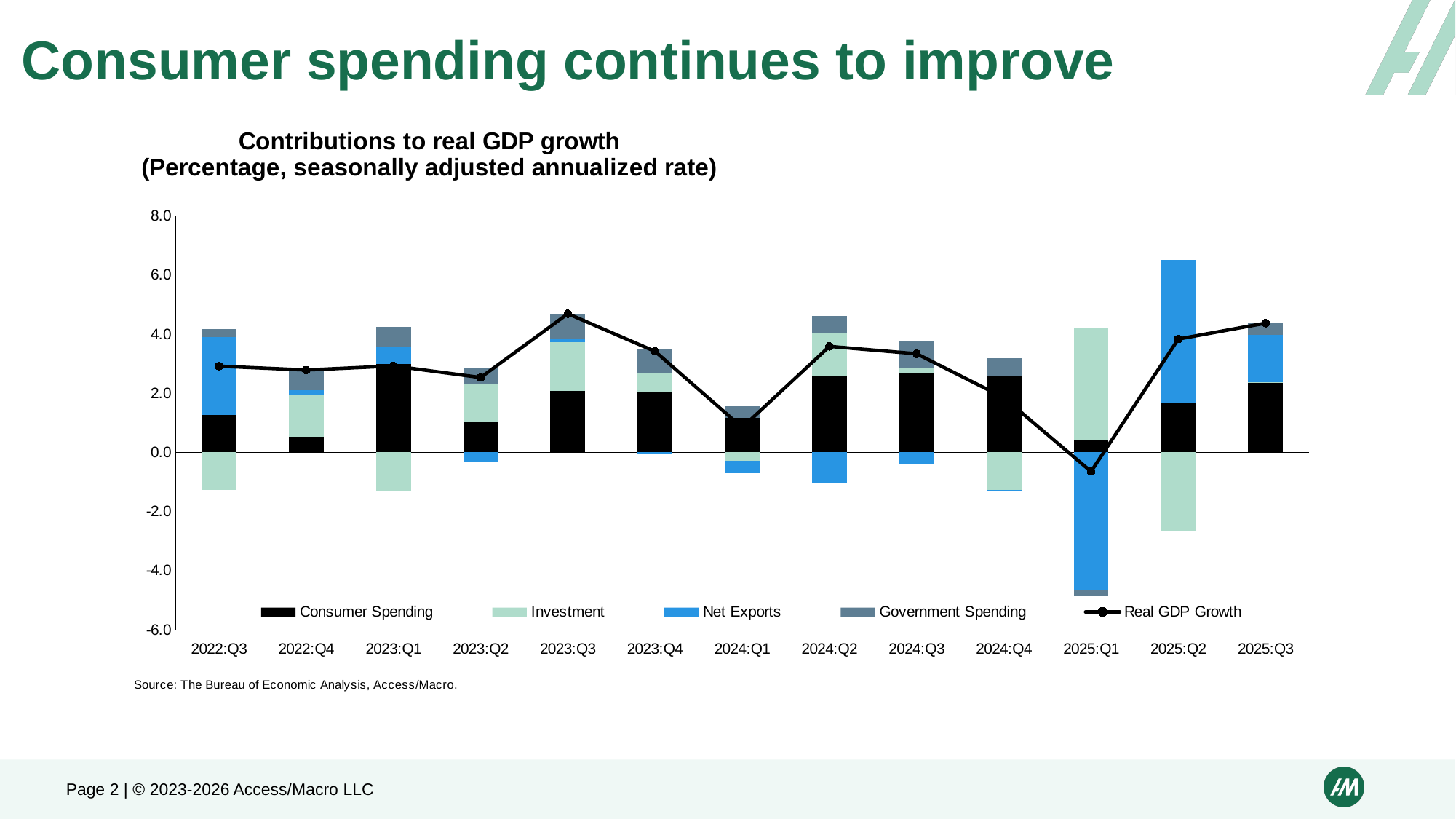

# Consumer spending continues to improve

### Chart: Contributions to real GDP growth
(Percentage, seasonally adjusted annualized rate)

| Category | Consumer Spending | Investment | Net Exports | Government Spending | Real GDP Growth |
|---|---|---|---|---|---|
| 2022:Q3 | 1.27 | -1.26 | 2.63 | 0.28 | 2.9190173117405793 |
| 2022:Q4 | 0.53 | 1.43 | 0.14 | 0.69 | 2.7896792303830464 |
| 2023:Q1 | 2.99 | -1.33 | 0.58 | 0.69 | 2.9269931752128775 |
| 2023:Q2 | 1.02 | 1.27 | -0.3 | 0.56 | 2.5352403907615395 |
| 2023:Q3 | 2.08 | 1.66 | 0.09 | 0.87 | 4.694888429547928 |
| 2023:Q4 | 2.04 | 0.65 | -0.06 | 0.79 | 3.4192155752948095 |
| 2024:Q1 | 1.17 | -0.29 | -0.42 | 0.39 | 0.8420915771010673 |
| 2024:Q2 | 2.61 | 1.44 | -1.04 | 0.57 | 3.5892686664037 |
| 2024:Q3 | 2.66 | 0.18 | -0.41 | 0.92 | 3.340152501559479 |
| 2024:Q4 | 2.61 | -1.26 | -0.06 | 0.57 | 1.8522267738050546 |
| 2025:Q1 | 0.42 | 3.79 | -4.68 | -0.17 | -0.6484826392523901 |
| 2025:Q2 | 1.68 | -2.66 | 4.83 | -0.01 | 3.8380332333819878 |
| 2025:Q3 | 2.34 | 0.03 | 1.62 | 0.38 | 4.3753962528715995 |